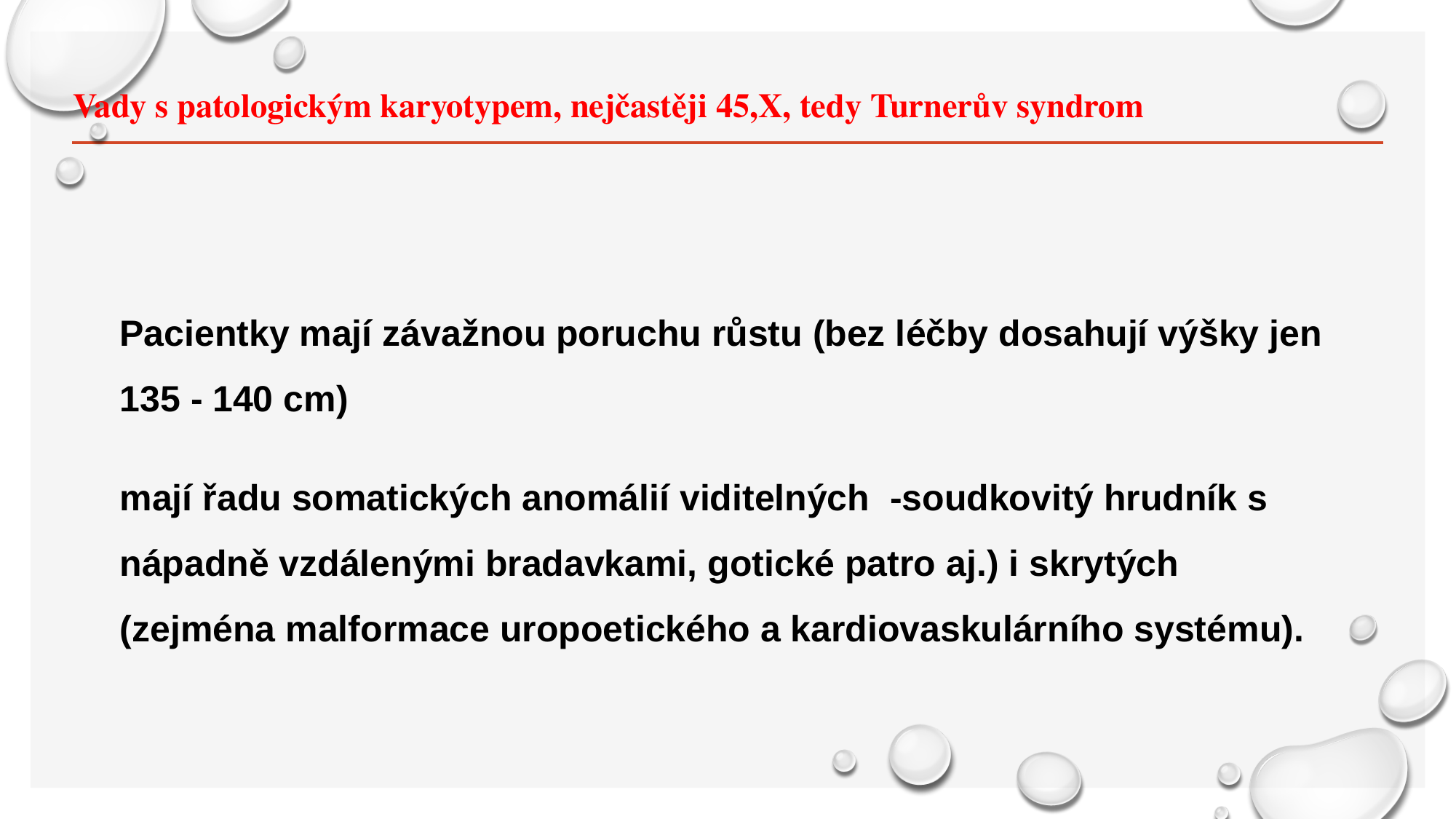

# Vady s patologickým karyotypem, nejčastěji 45,X, tedy Turnerův syndrom
Pacientky mají závažnou poruchu růstu (bez léčby dosahují výšky jen 135 - 140 cm)
mají řadu somatických anomálií viditelných  -soudkovitý hrudník s nápadně vzdálenými bradavkami, gotické patro aj.) i skrytých (zejména malformace uropoetického a kardiovaskulárního systému).